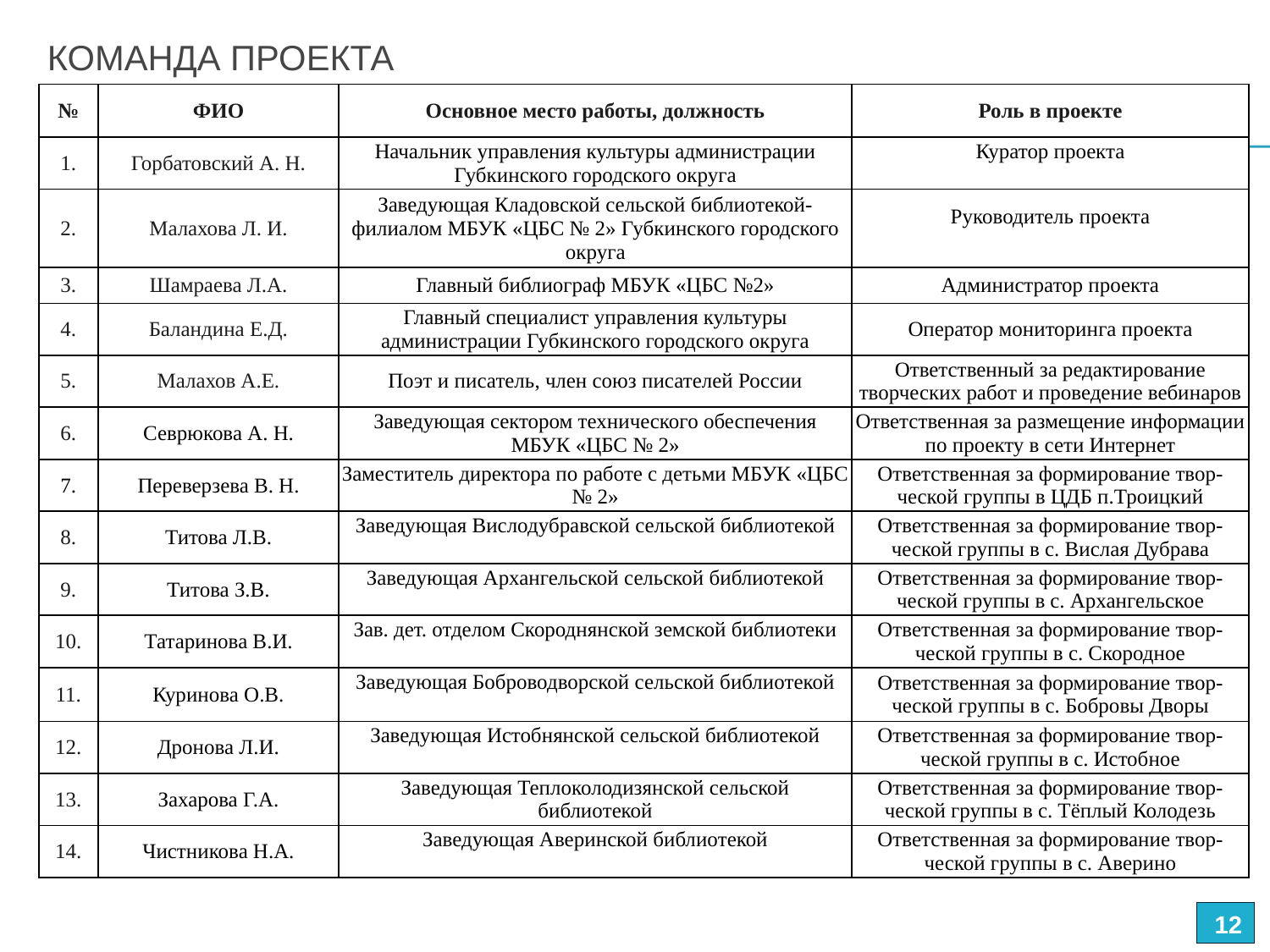

# Команда проекта
| № | ФИО | Основное место работы, должность | Роль в проекте |
| --- | --- | --- | --- |
| 1. | Горбатовский А. Н. | Начальник управления культуры администрации Губкинского городского округа | Куратор проекта |
| 2. | Малахова Л. И. | Заведующая Кладовской сельской библиотекой-филиалом МБУК «ЦБС № 2» Губкинского городского округа | Руководитель проекта |
| 3. | Шамраева Л.А. | Главный библиограф МБУК «ЦБС №2» | Администратор проекта |
| 4. | Баландина Е.Д. | Главный специалист управления культуры администрации Губкинского городского округа | Оператор мониторинга проекта |
| 5. | Малахов А.Е. | Поэт и писатель, член союз писателей России | Ответственный за редактирование творческих работ и проведение вебинаров |
| 6. | Севрюкова А. Н. | Заведующая сектором технического обеспечения МБУК «ЦБС № 2» | Ответственная за размещение информации по проекту в сети Интернет |
| 7. | Переверзева В. Н. | Заместитель директора по работе с детьми МБУК «ЦБС № 2» | Ответственная за формирование твор-ческой группы в ЦДБ п.Троицкий |
| 8. | Титова Л.В. | Заведующая Вислодубравской сельской библиотекой | Ответственная за формирование твор-ческой группы в с. Вислая Дубрава |
| 9. | Титова З.В. | Заведующая Архангельской сельской библиотекой | Ответственная за формирование твор-ческой группы в с. Архангельское |
| 10. | Татаринова В.И. | Зав. дет. отделом Скороднянской земской библиотеки | Ответственная за формирование твор-ческой группы в с. Скородное |
| 11. | Куринова О.В. | Заведующая Боброводворской сельской библиотекой | Ответственная за формирование твор-ческой группы в с. Бобровы Дворы |
| 12. | Дронова Л.И. | Заведующая Истобнянской сельской библиотекой | Ответственная за формирование твор-ческой группы в с. Истобное |
| 13. | Захарова Г.А. | Заведующая Теплоколодизянской сельской библиотекой | Ответственная за формирование твор-ческой группы в с. Тёплый Колодезь |
| 14. | Чистникова Н.А. | Заведующая Аверинской библиотекой | Ответственная за формирование твор-ческой группы в с. Аверино |
12